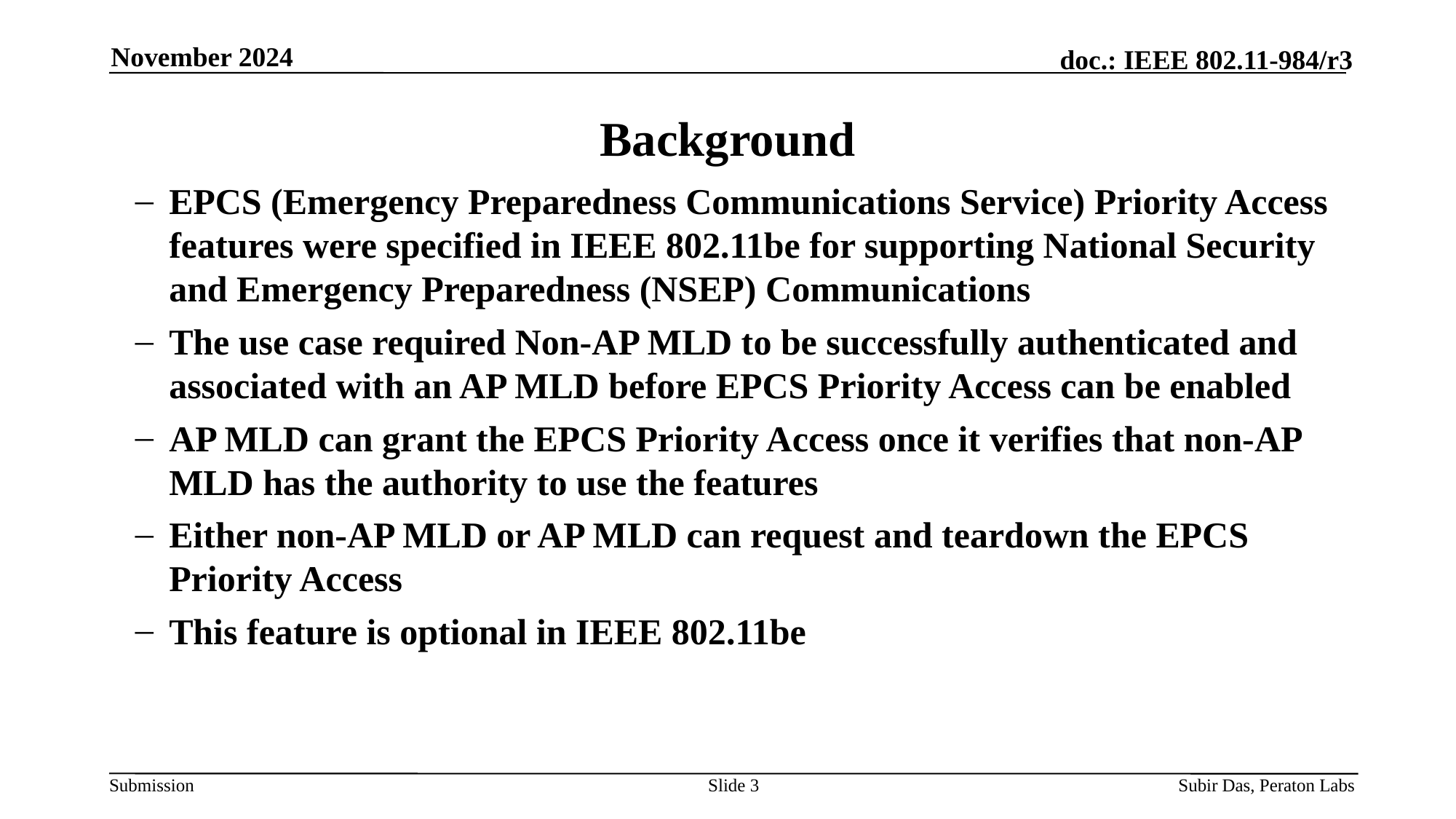

November 2024
# Background
EPCS (Emergency Preparedness Communications Service) Priority Access features were specified in IEEE 802.11be for supporting National Security and Emergency Preparedness (NSEP) Communications
The use case required Non-AP MLD to be successfully authenticated and associated with an AP MLD before EPCS Priority Access can be enabled
AP MLD can grant the EPCS Priority Access once it verifies that non-AP MLD has the authority to use the features
Either non-AP MLD or AP MLD can request and teardown the EPCS Priority Access
This feature is optional in IEEE 802.11be

Slide 3
Subir Das, Peraton Labs